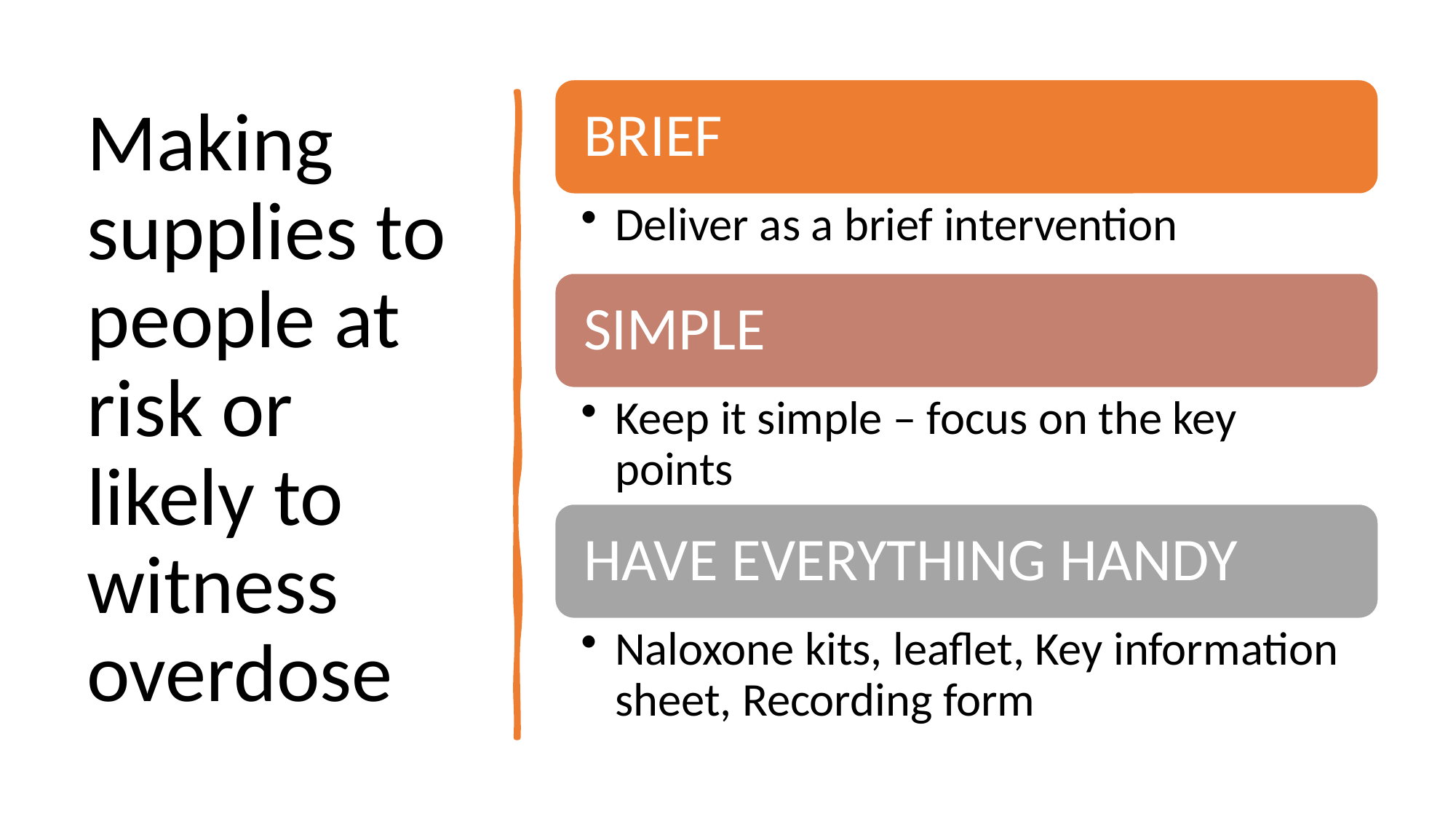

BRIEF
Deliver as a brief intervention
SIMPLE
Keep it simple – focus on the key points
HAVE EVERYTHING HANDY
Naloxone kits, leaflet, Key information sheet, Recording form
# Making supplies to people at risk or likely to witness overdose